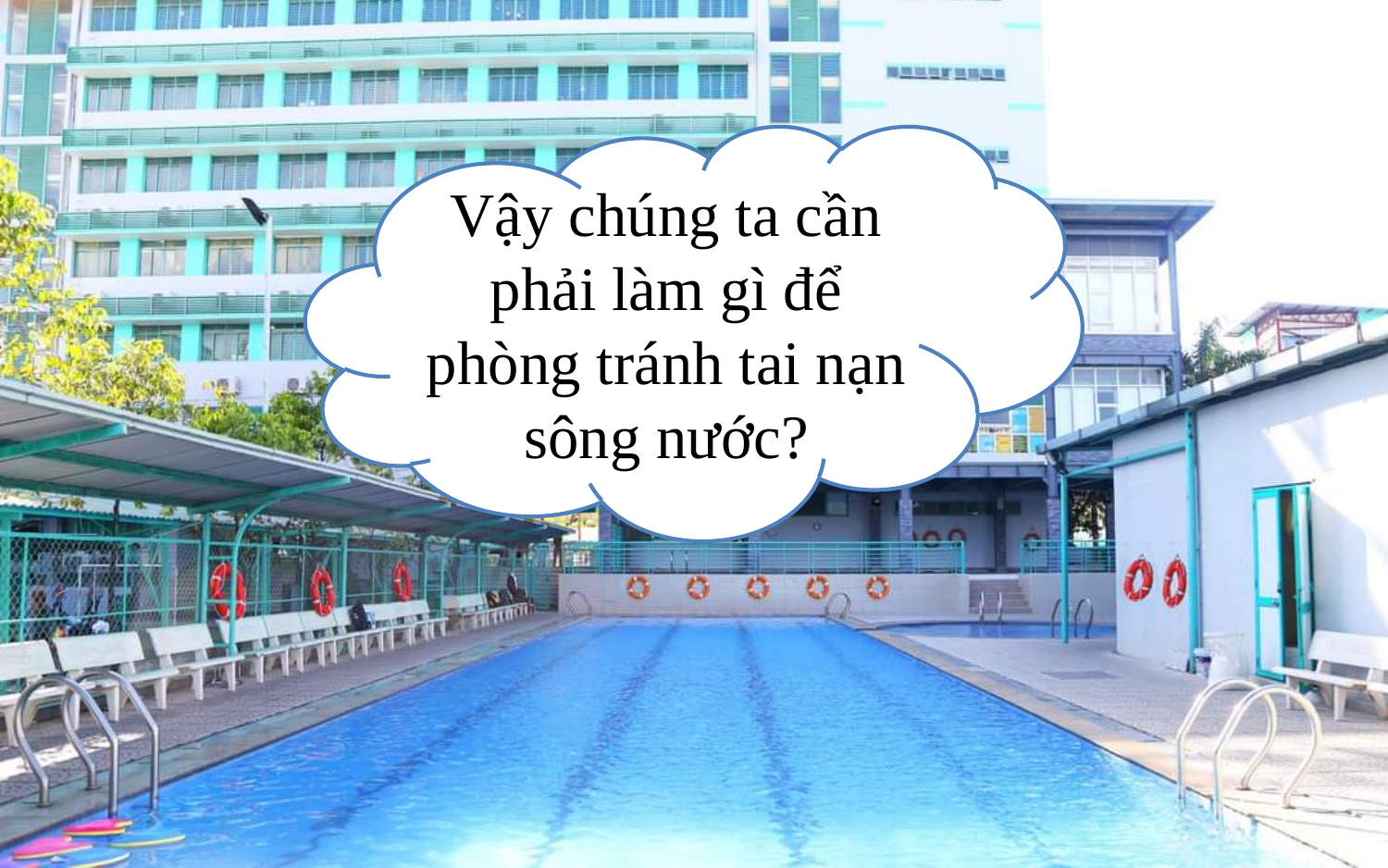

Vậy chúng ta cần phải làm gì để phòng tránh tai nạn sông nước?